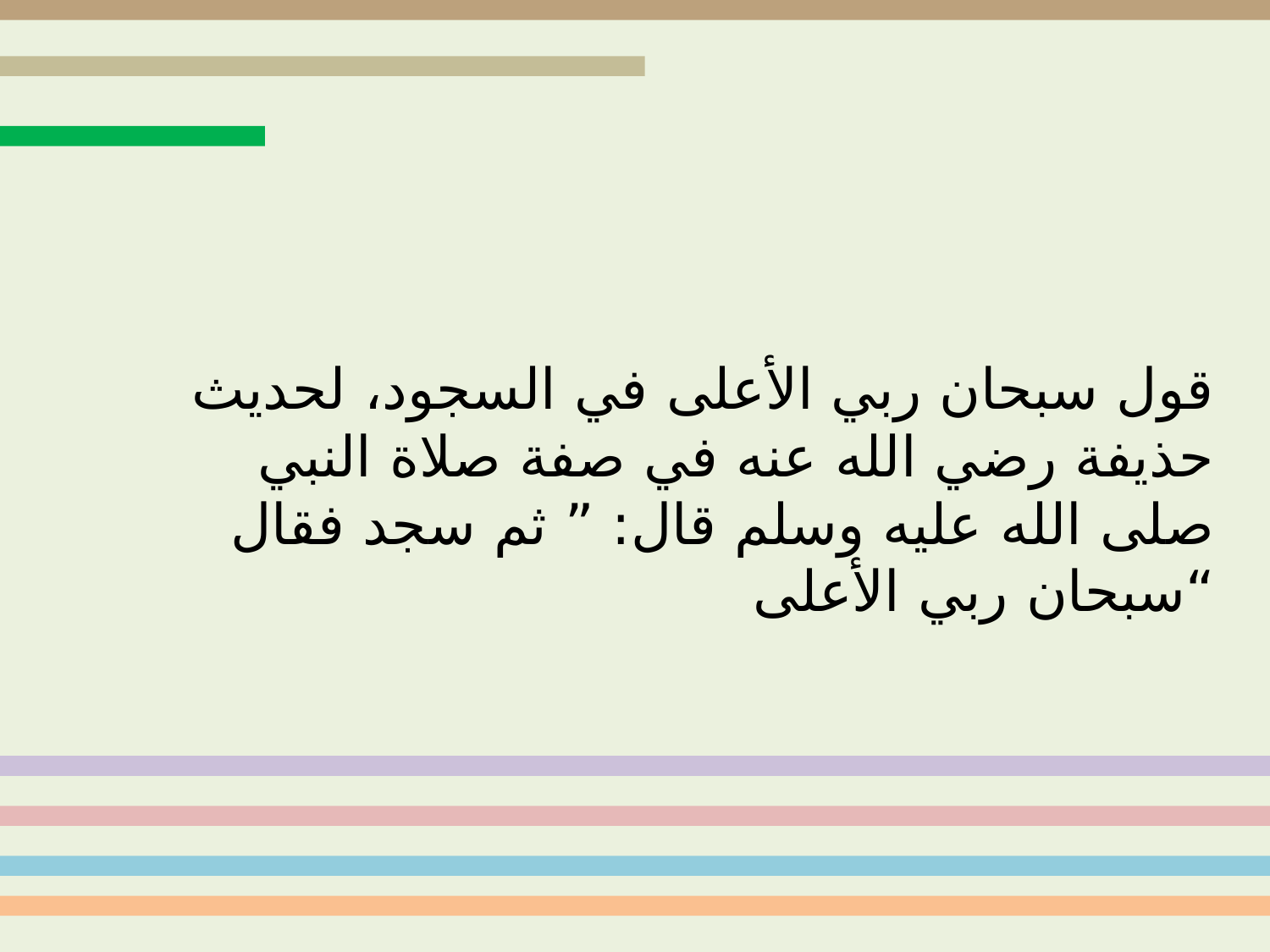

قول سبحان ربي الأعلى في السجود، لحديث حذيفة رضي الله عنه في صفة صلاة النبي صلى الله عليه وسلم قال: ” ثم سجد فقال سبحان ربي الأعلى“